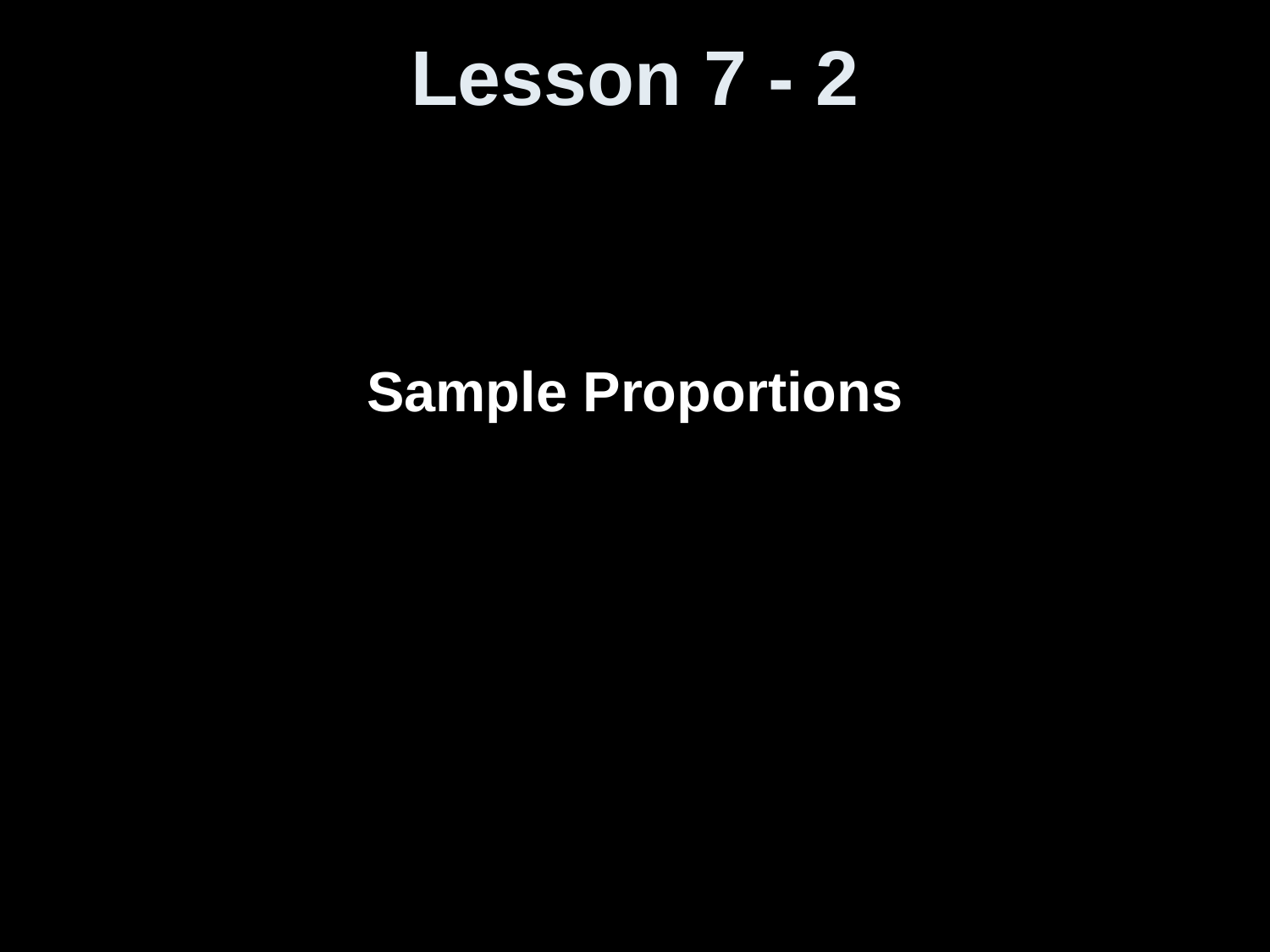

# Lesson 7 - 2
Sample Proportions